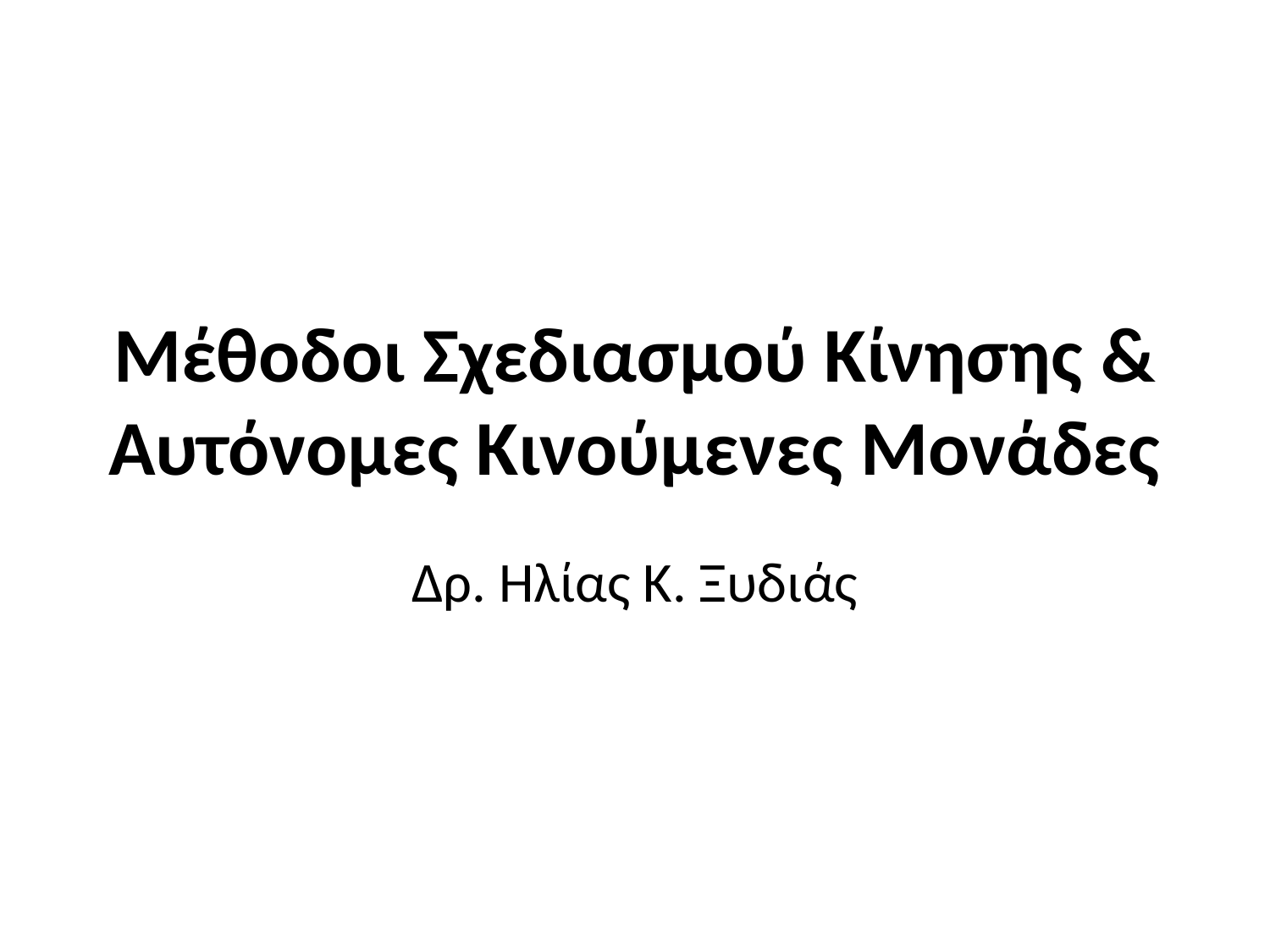

# Μέθοδοι Σχεδιασμού Κίνησης & Αυτόνομες Κινούμενες Μονάδες
Δρ. Ηλίας Κ. Ξυδιάς